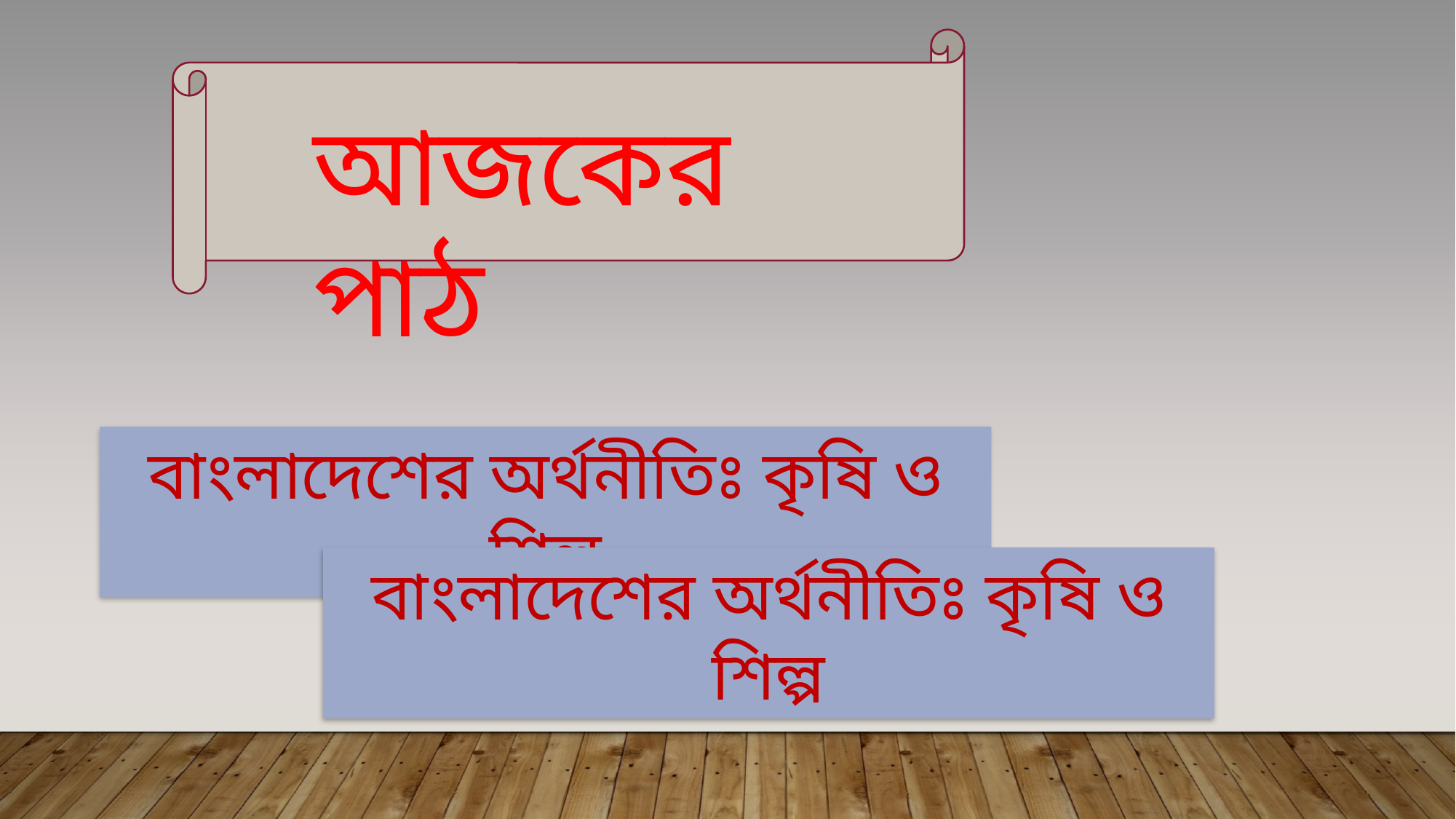

আজকের পাঠ
বাংলাদেশের অর্থনীতিঃ কৃষি ও শিল্প
বাংলাদেশের অর্থনীতিঃ কৃষি ও শিল্প